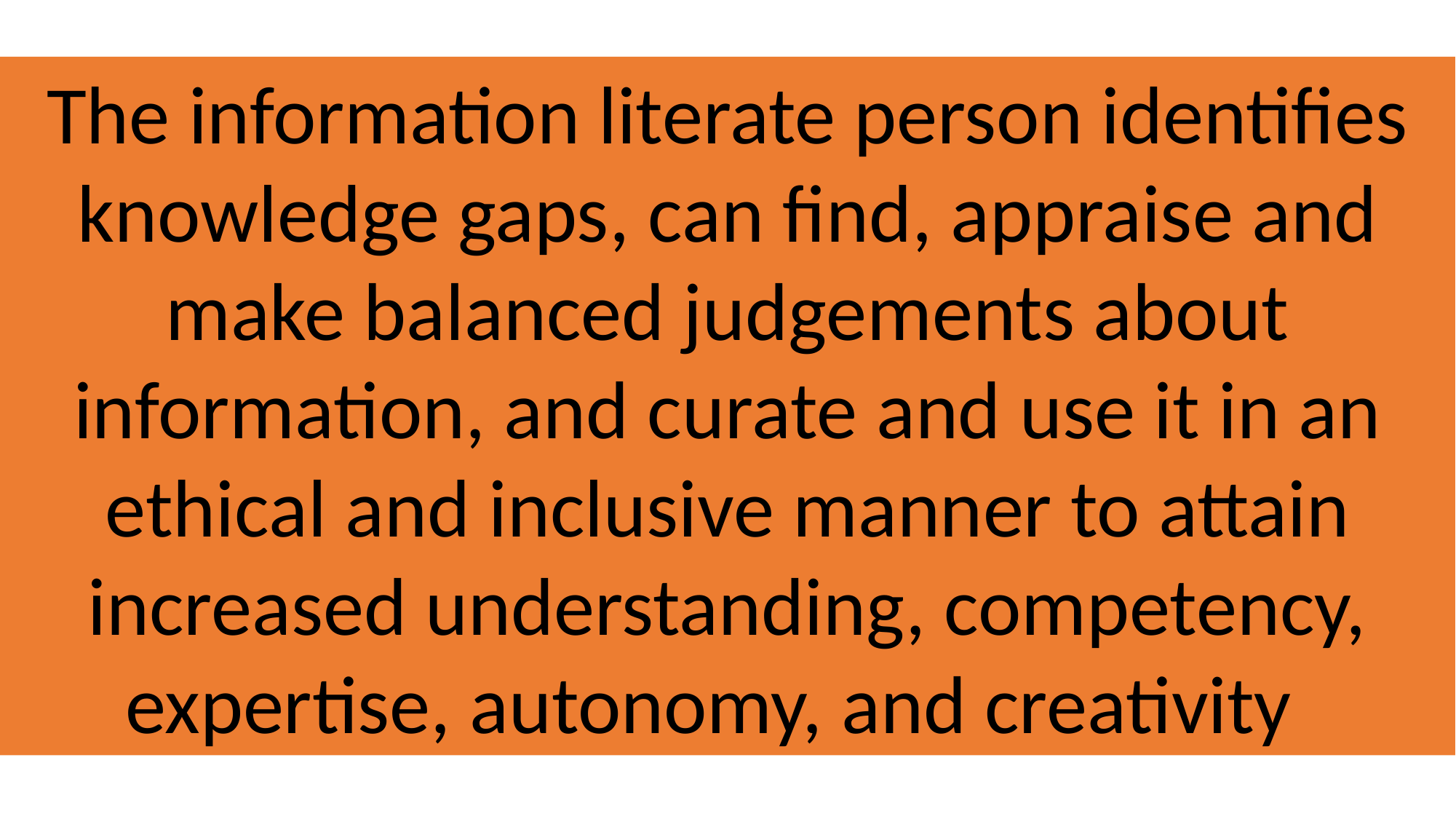

The information literate person identifies knowledge gaps, can find, appraise and make balanced judgements about information, and curate and use it in an ethical and inclusive manner to attain increased understanding, competency, expertise, autonomy, and creativity